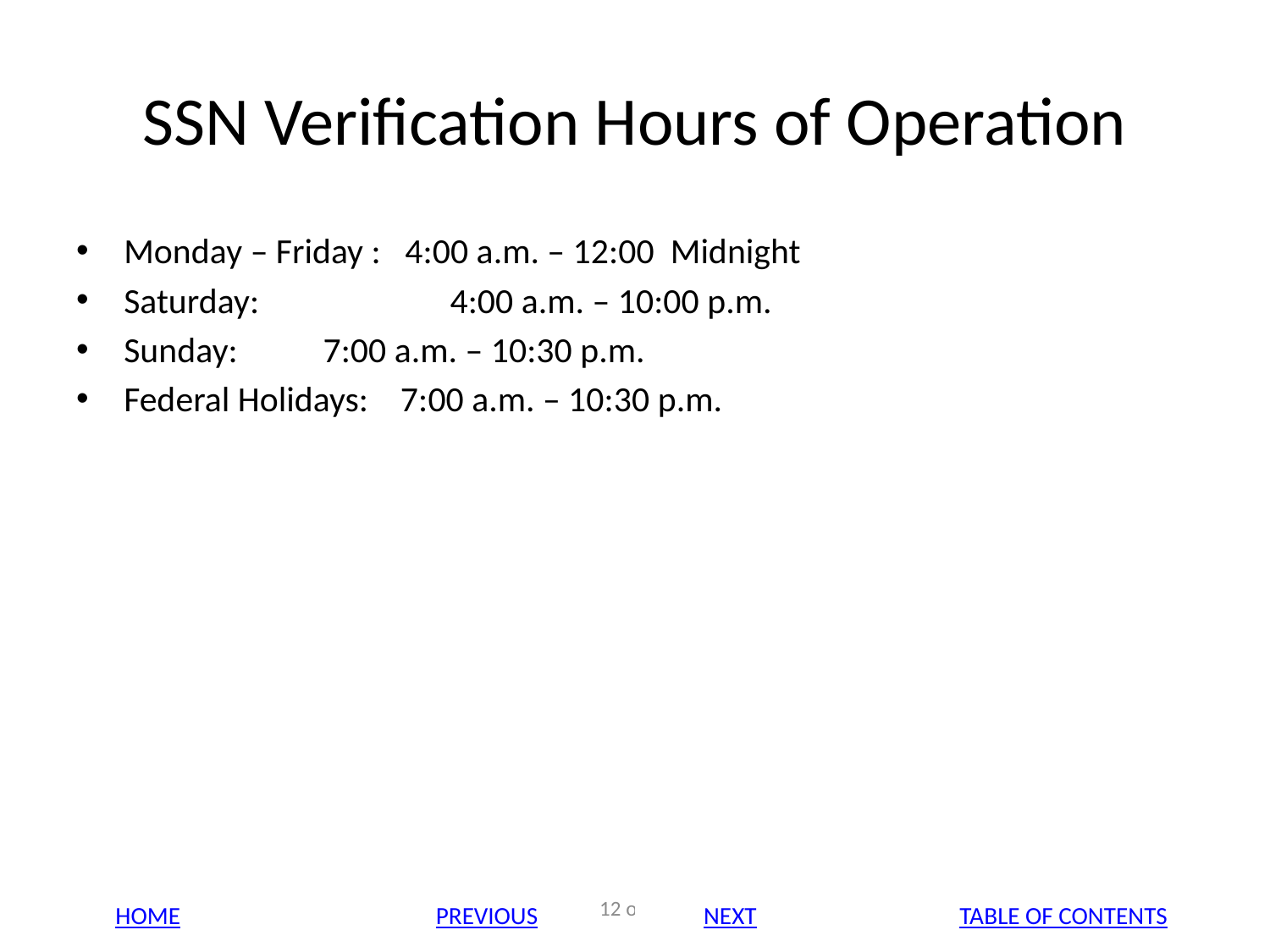

# SSN Verification Hours of Operation
Monday – Friday :   4:00 a.m. – 12:00  Midnight
Saturday:	         4:00 a.m. – 10:00 p.m.
Sunday:	         7:00 a.m. – 10:30 p.m.
Federal Holidays:    7:00 a.m. – 10:30 p.m.

12 of 15
Home
Previous
Next
Table of Contents